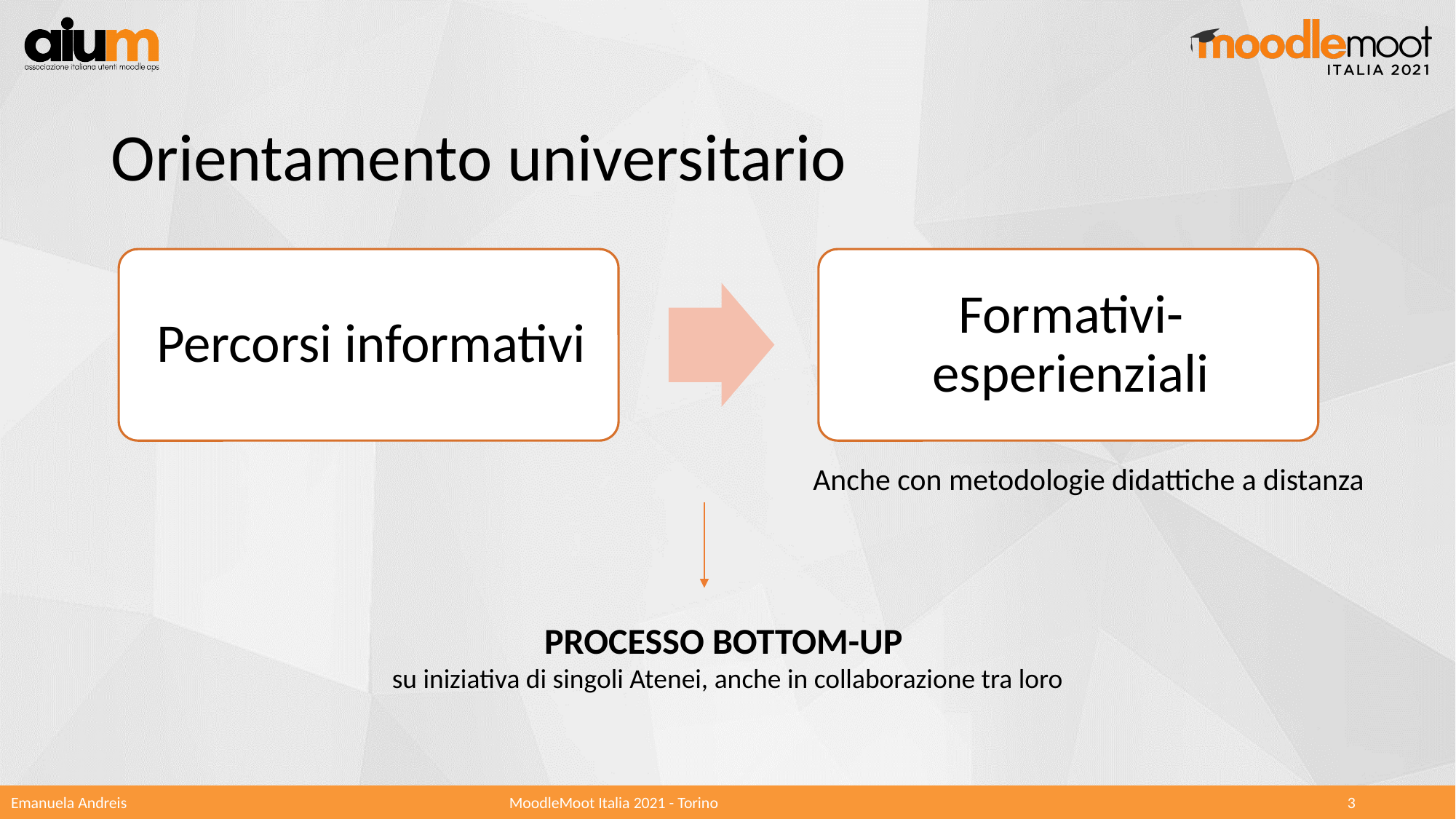

# Orientamento universitario
Percorsi informativi

Formativi-esperienziali
Anche con metodologie didattiche a distanza
PROCESSO BOTTOM-UP
su iniziativa di singoli Atenei, anche in collaborazione tra loro
Emanuela Andreis